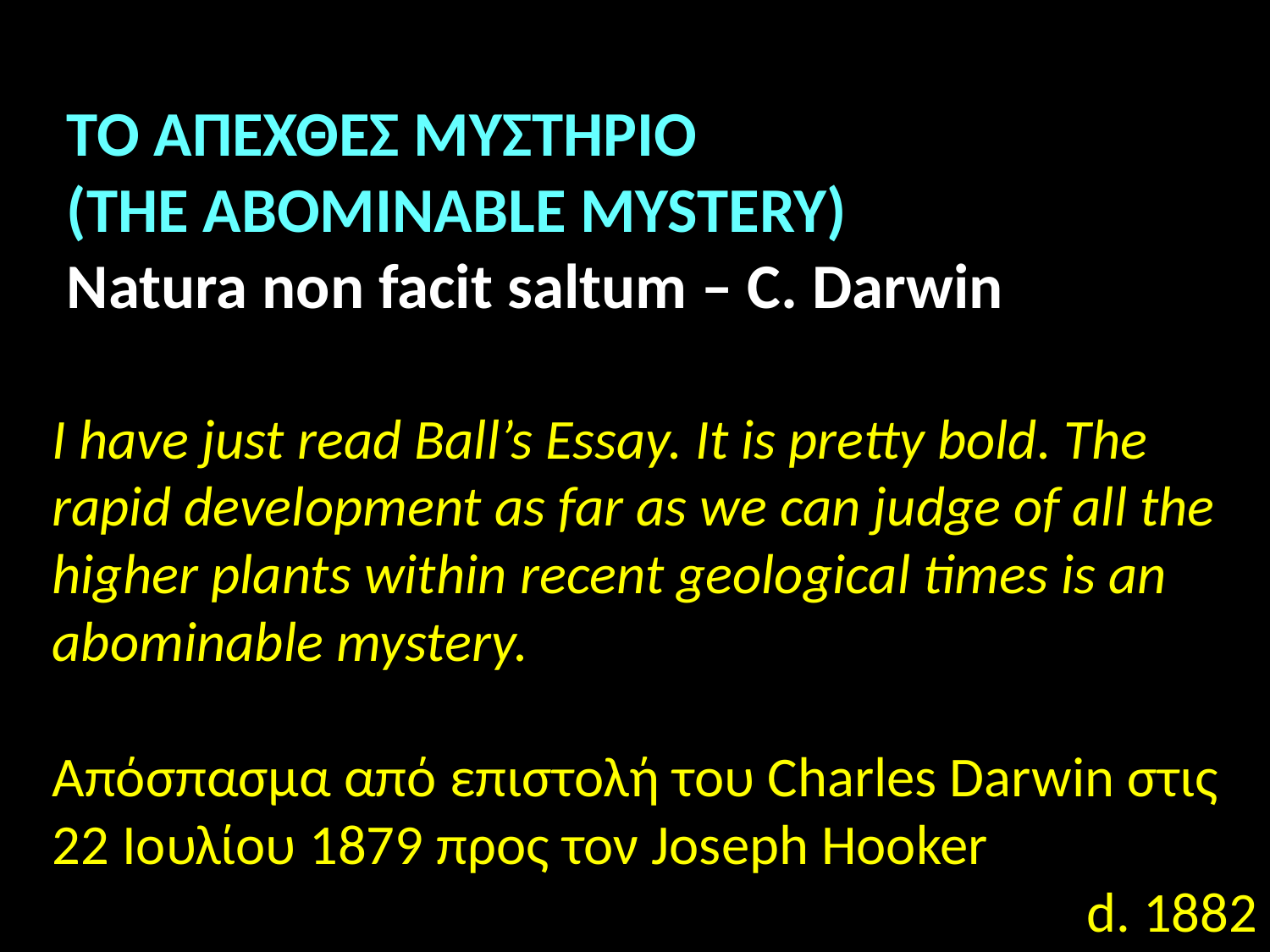

ΤΟ ΑΠΕΧΘΕΣ ΜΥΣΤΗΡΙΟ
(THE ABOMINABLE MYSTERY)
Natura non facit saltum – C. Darwin
I have just read Ball’s Essay. It is pretty bold. The rapid development as far as we can judge of all the higher plants within recent geological times is an abominable mystery.

Απόσπασμα από επιστολή του Charles Darwin στις 22 Ιουλίου 1879 προς τον Joseph Hooker
d. 1882